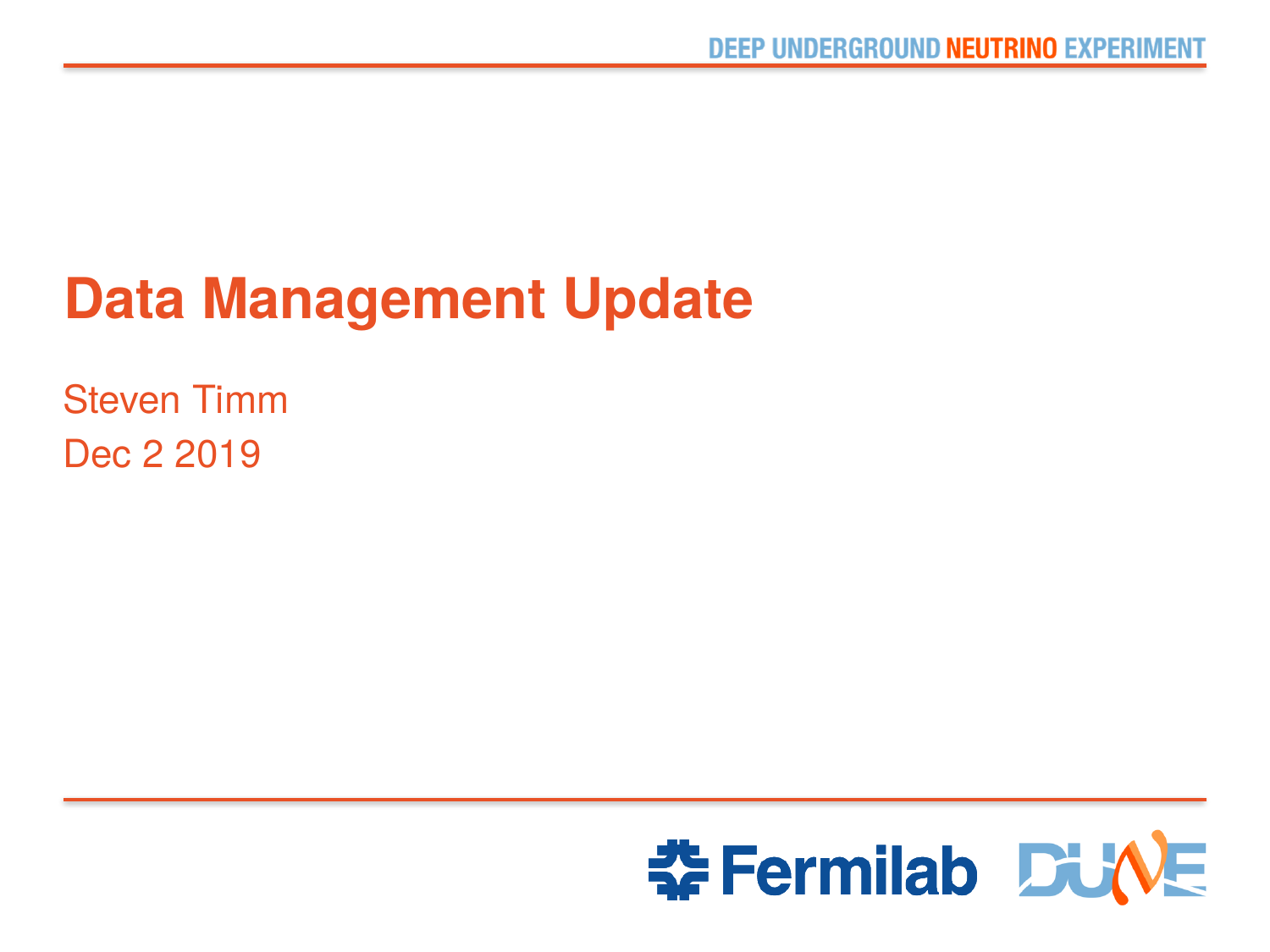

# Data Management Update
Steven Timm
Dec 2 2019